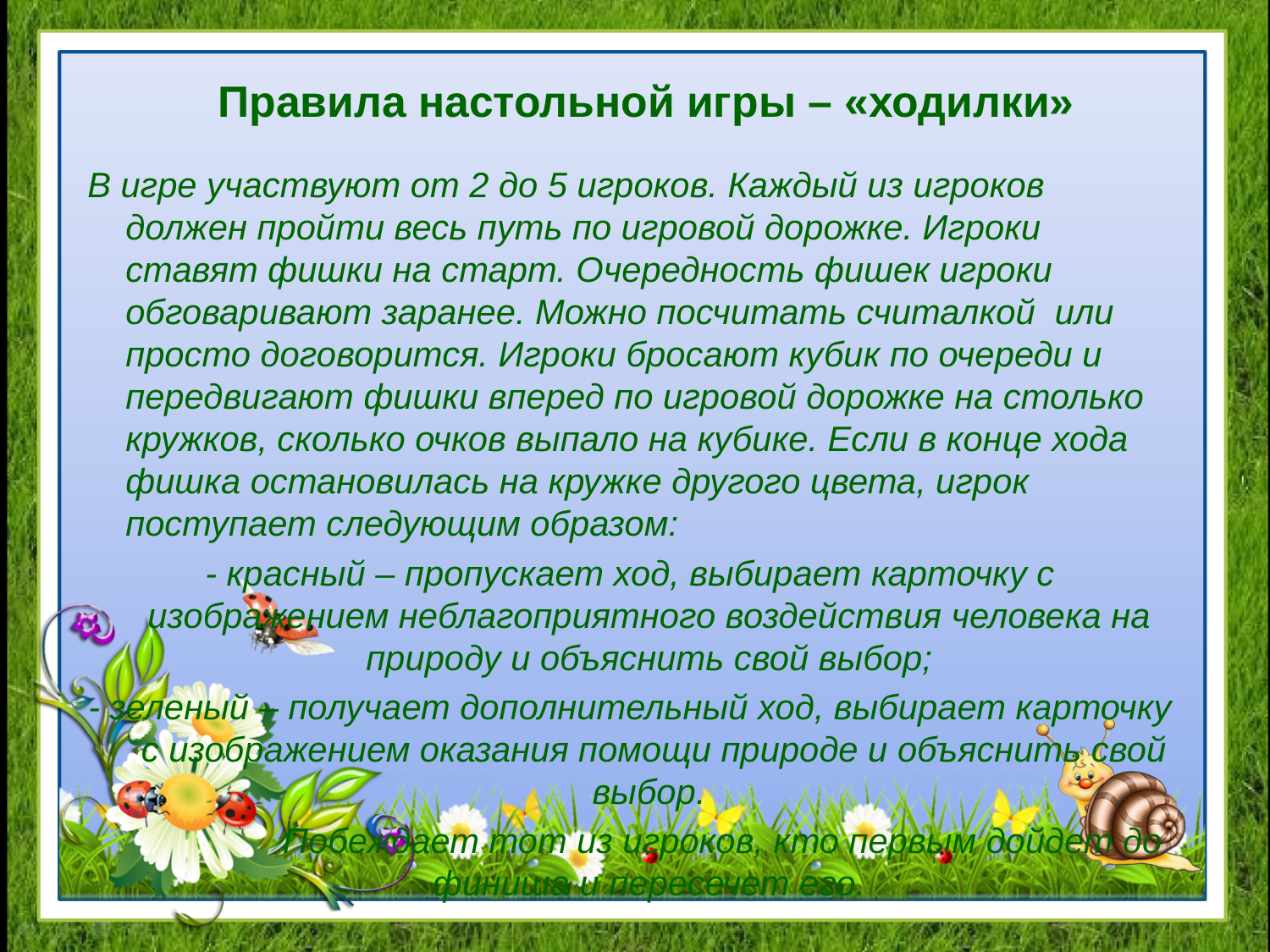

# Правила настольной игры – «ходилки»
В игре участвуют от 2 до 5 игроков. Каждый из игроков должен пройти весь путь по игровой дорожке. Игроки ставят фишки на старт. Очередность фишек игроки обговаривают заранее. Можно посчитать считалкой  или просто договорится. Игроки бросают кубик по очереди и передвигают фишки вперед по игровой дорожке на столько кружков, сколько очков выпало на кубике. Если в конце хода фишка остановилась на кружке другого цвета, игрок поступает следующим образом:
- красный – пропускает ход, выбирает карточку с изображением неблагоприятного воздействия человека на природу и объяснить свой выбор;
- зеленый – получает дополнительный ход, выбирает карточку  с изображением оказания помощи природе и объяснить свой выбор.
                   Побеждает тот из игроков, кто первым дойдет до финиша и пересечет его.